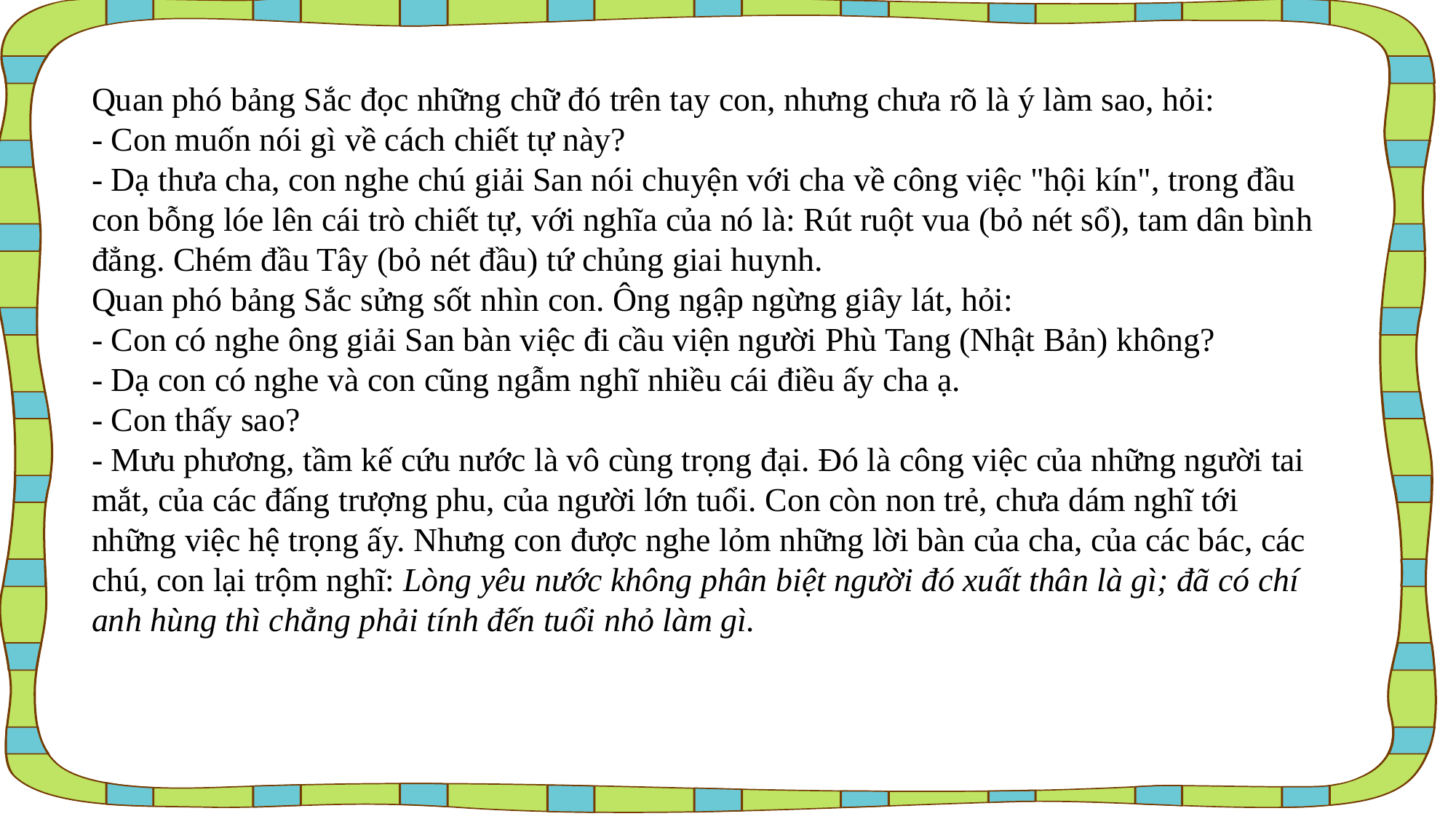

Quan phó bảng Sắc đọc những chữ đó trên tay con, nhưng chưa rõ là ý làm sao, hỏi:
- Con muốn nói gì về cách chiết tự này?
- Dạ thưa cha, con nghe chú giải San nói chuyện với cha về công việc "hội kín", trong đầu con bỗng lóe lên cái trò chiết tự, với nghĩa của nó là: Rút ruột vua (bỏ nét sổ), tam dân bình đẳng. Chém đầu Tây (bỏ nét đầu) tứ chủng giai huynh.
Quan phó bảng Sắc sửng sốt nhìn con. Ông ngập ngừng giây lát, hỏi:
- Con có nghe ông giải San bàn việc đi cầu viện người Phù Tang (Nhật Bản) không?
- Dạ con có nghe và con cũng ngẫm nghĩ nhiều cái điều ấy cha ạ.
- Con thấy sao?
- Mưu phương, tầm kế cứu nước là vô cùng trọng đại. Đó là công việc của những người tai mắt, của các đấng trượng phu, của người lớn tuổi. Con còn non trẻ, chưa dám nghĩ tới những việc hệ trọng ấy. Nhưng con được nghe lỏm những lời bàn của cha, của các bác, các chú, con lại trộm nghĩ: Lòng yêu nước không phân biệt người đó xuất thân là gì; đã có chí anh hùng thì chẳng phải tính đến tuổi nhỏ làm gì.